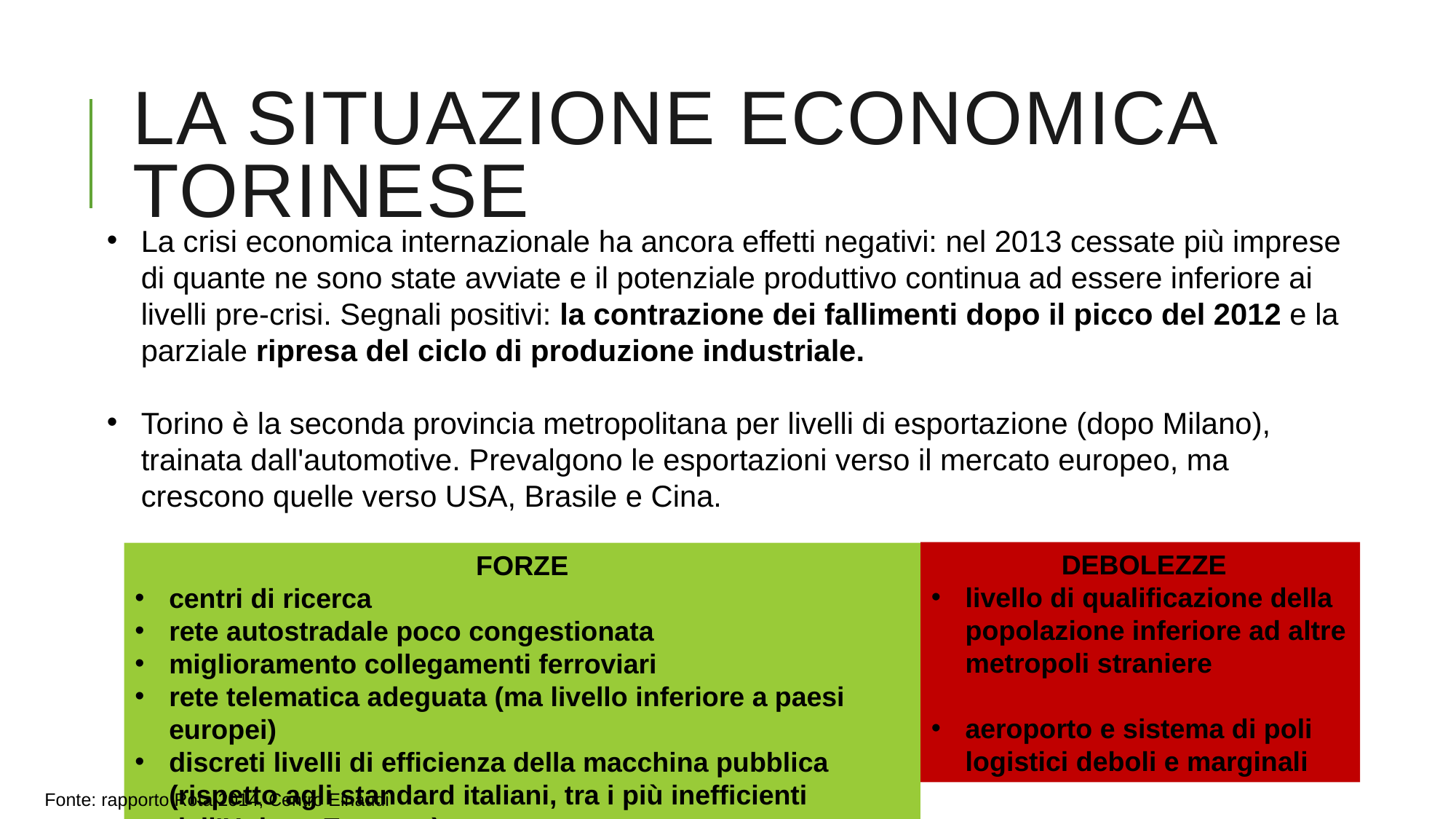

# La situazione economica torinese
La crisi economica internazionale ha ancora effetti negativi: nel 2013 cessate più imprese di quante ne sono state avviate e il potenziale produttivo continua ad essere inferiore ai livelli pre-crisi. Segnali positivi: la contrazione dei fallimenti dopo il picco del 2012 e la parziale ripresa del ciclo di produzione industriale.

Torino è la seconda provincia metropolitana per livelli di esportazione (dopo Milano), trainata dall'automotive. Prevalgono le esportazioni verso il mercato europeo, ma crescono quelle verso USA, Brasile e Cina.

 DEBOLEZZE
livello di qualificazione della popolazione inferiore ad altre metropoli straniere

aeroporto e sistema di poli logistici deboli e marginali
FORZE
centri di ricerca
rete autostradale poco congestionata
miglioramento collegamenti ferroviari
rete telematica adeguata (ma livello inferiore a paesi europei)
discreti livelli di efficienza della macchina pubblica (rispetto agli standard italiani, tra i più inefficienti dell'Unione Europea)
Fonte: rapporto Rota 2014, Centro Einaudi